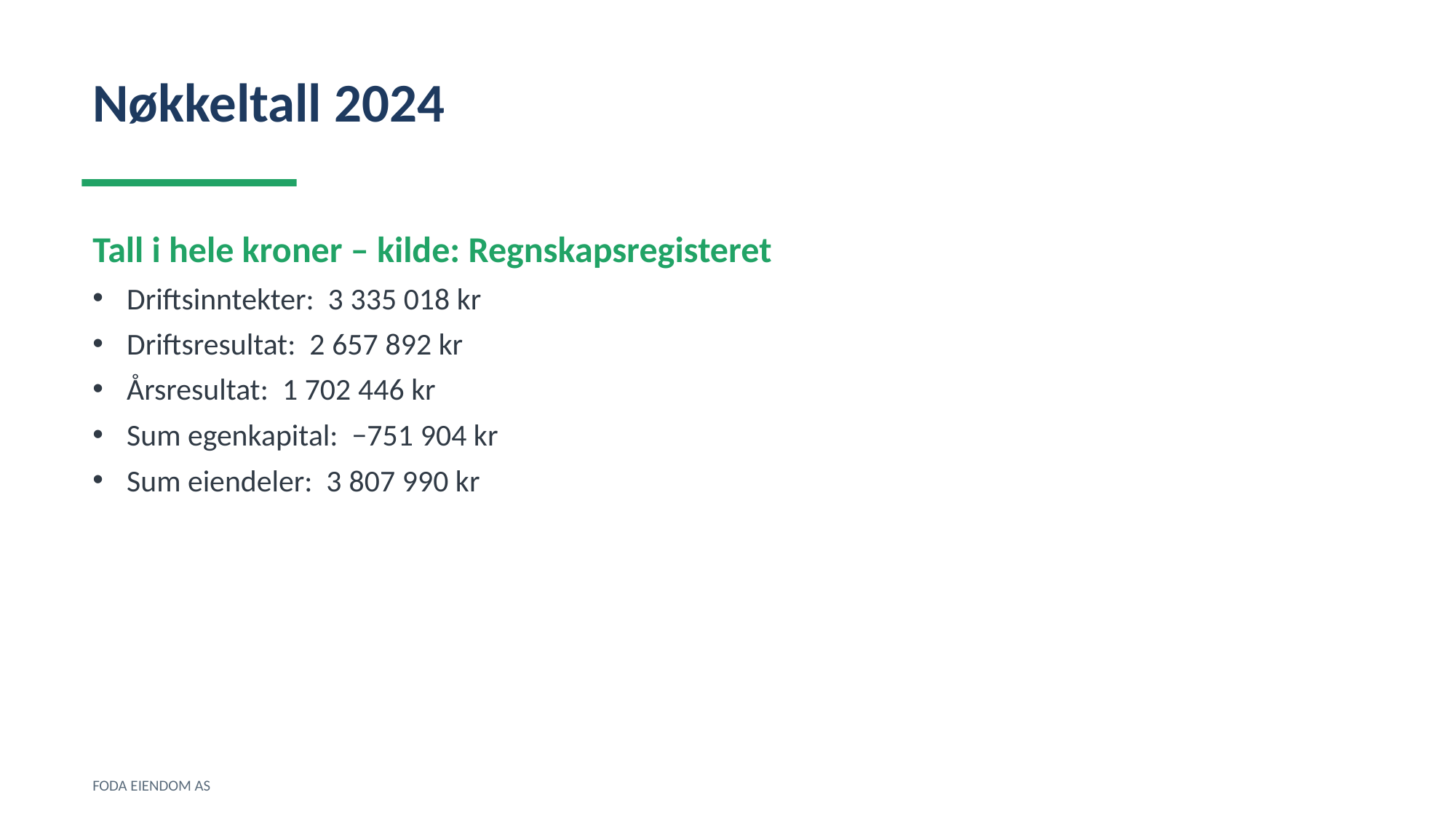

Nøkkeltall 2024

Tall i hele kroner – kilde: Regnskapsregisteret
Driftsinntekter:  3 335 018 kr
Driftsresultat:  2 657 892 kr
Årsresultat:  1 702 446 kr
Sum egenkapital:  −751 904 kr
Sum eiendeler:  3 807 990 kr
FODA EIENDOM AS